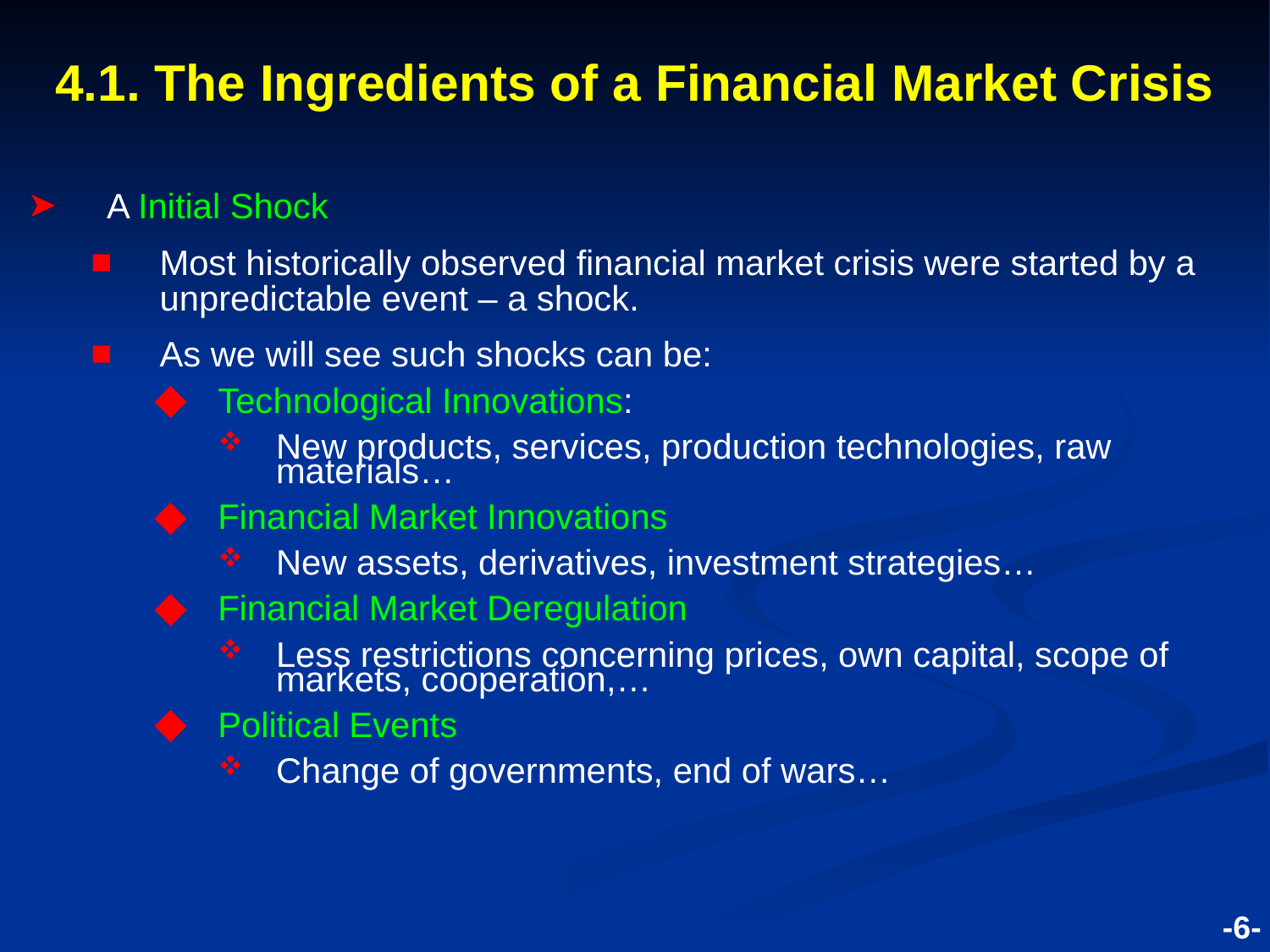

# 4.1. The Ingredients of a Financial Market Crisis
A Initial Shock
Most historically observed financial market crisis were started by a unpredictable event – a shock.
As we will see such shocks can be:
Technological Innovations:
New products, services, production technologies, raw materials…
Financial Market Innovations
New assets, derivatives, investment strategies…
Financial Market Deregulation
Less restrictions concerning prices, own capital, scope of markets, cooperation,…
Political Events
Change of governments, end of wars…

-6-